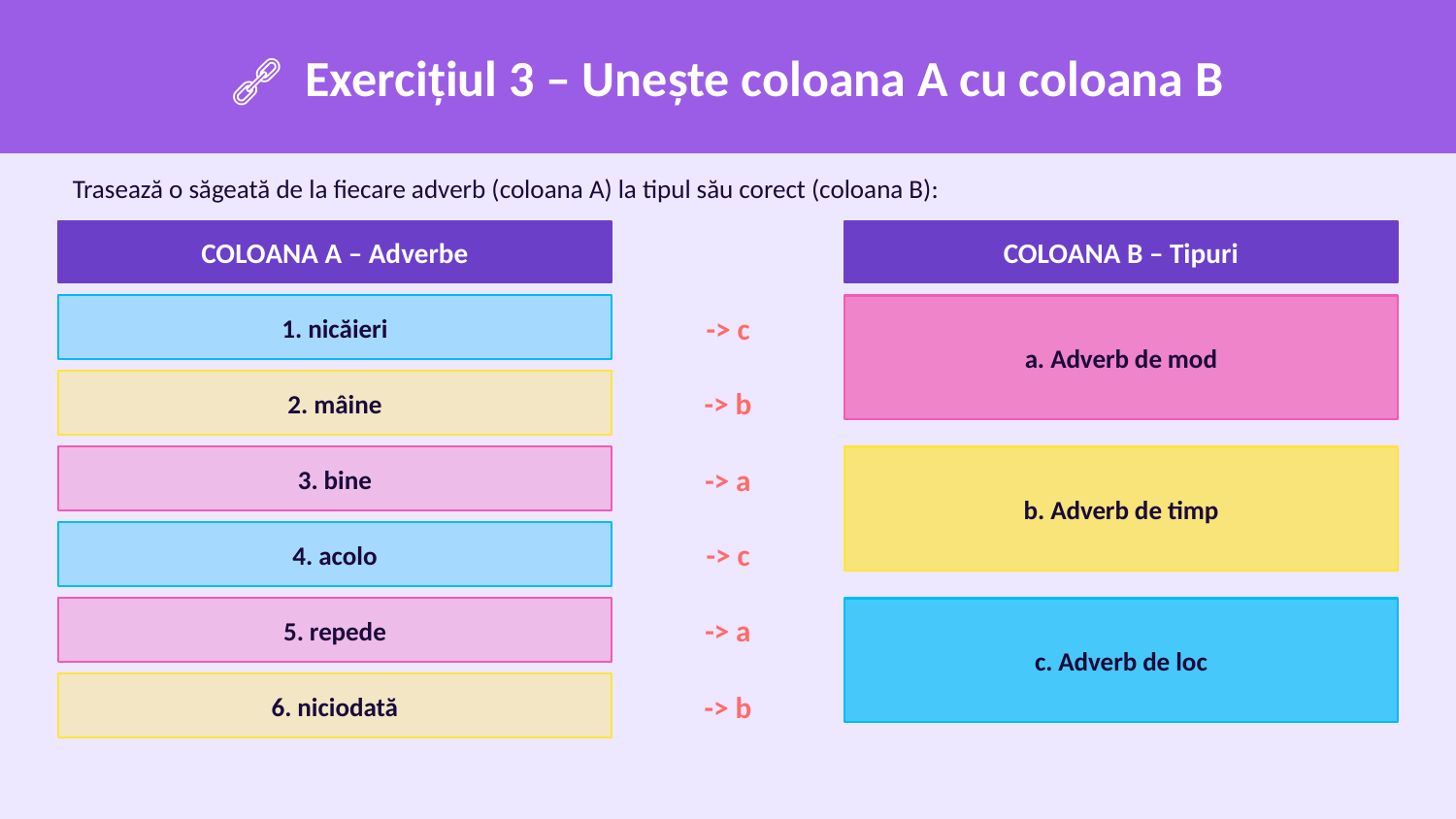

🔗  Exercițiul 3 – Unește coloana A cu coloana B
Trasează o săgeată de la fiecare adverb (coloana A) la tipul său corect (coloana B):

COLOANA A – Adverbe

COLOANA B – Tipuri

1. nicăieri
-> c

a. Adverb de mod

2. mâine
-> b

3. bine
-> a

b. Adverb de timp

4. acolo
-> c

5. repede
-> a

c. Adverb de loc

6. niciodată
-> b